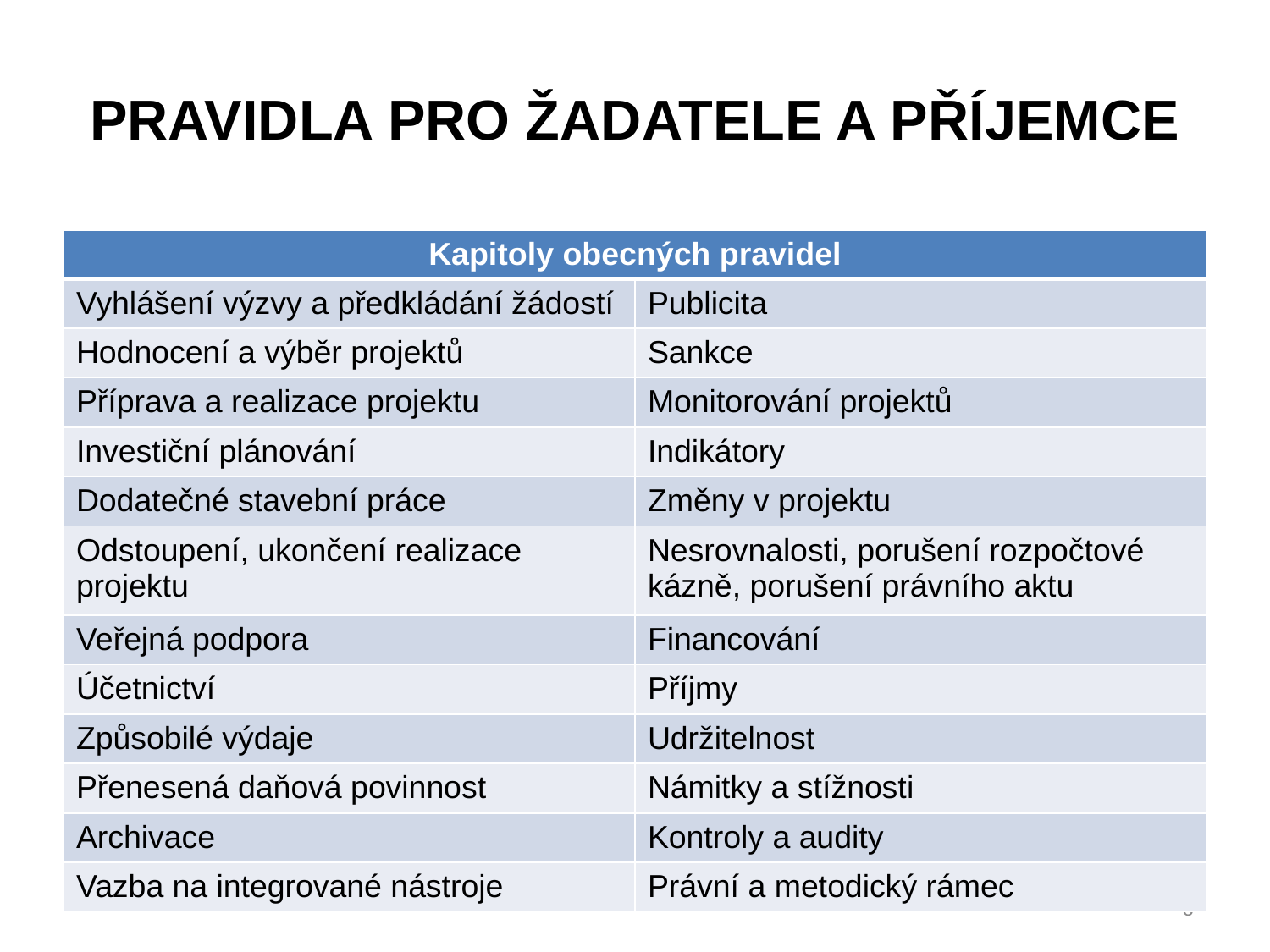

# Pravidla pro žadatele a příjemce
| Kapitoly obecných pravidel |  |
| --- | --- |
| Vyhlášení výzvy a předkládání žádostí | Publicita |
| Hodnocení a výběr projektů | Sankce |
| Příprava a realizace projektu | Monitorování projektů |
| Investiční plánování | Indikátory |
| Dodatečné stavební práce | Změny v projektu |
| Odstoupení, ukončení realizace projektu | Nesrovnalosti, porušení rozpočtové kázně, porušení právního aktu |
| Veřejná podpora | Financování |
| Účetnictví | Příjmy |
| Způsobilé výdaje | Udržitelnost |
| Přenesená daňová povinnost | Námitky a stížnosti |
| Archivace | Kontroly a audity |
| Vazba na integrované nástroje | Právní a metodický rámec |
6